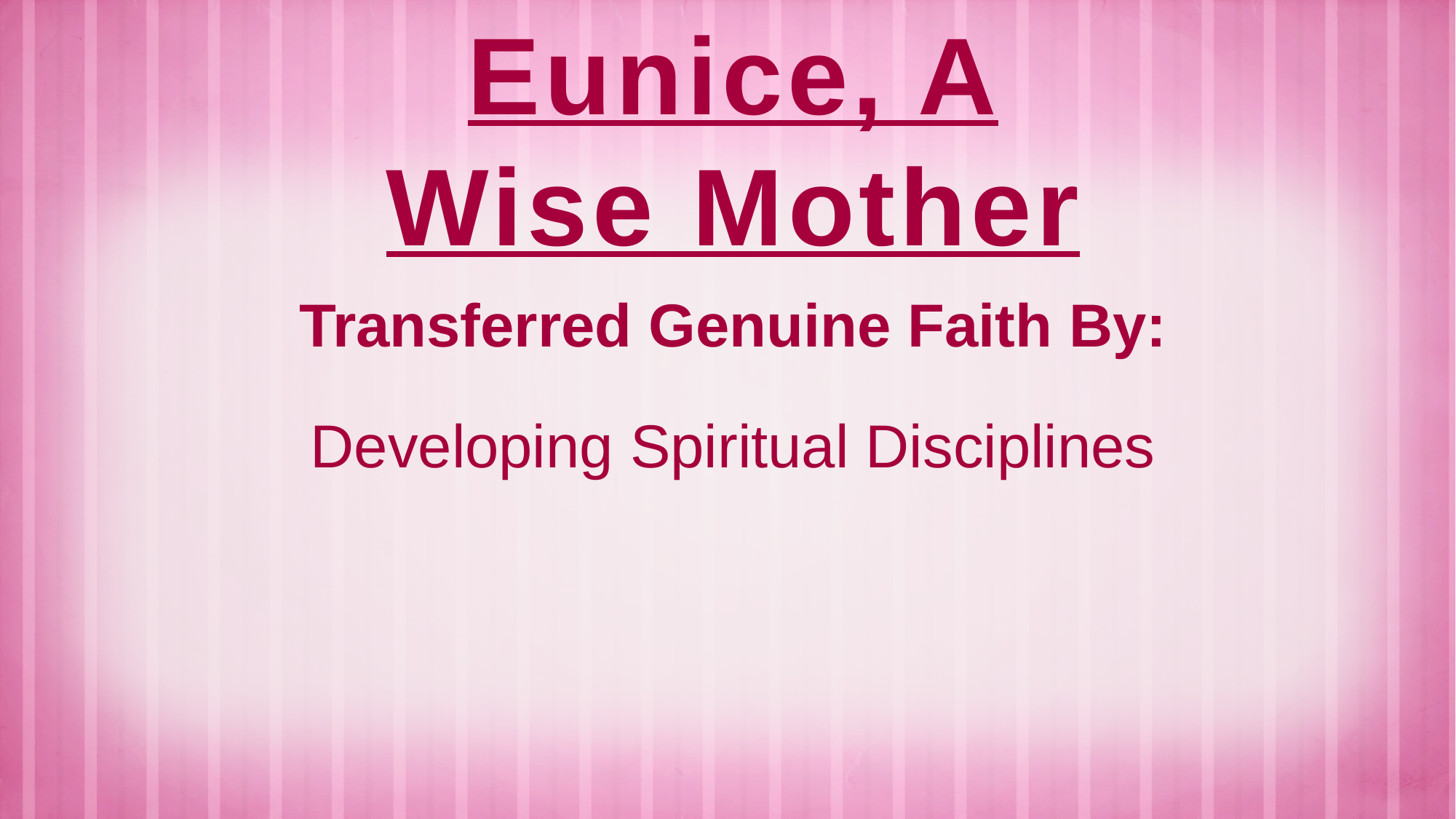

Eunice, A Wise Mother

Transferred Genuine Faith By:
Developing Spiritual Disciplines